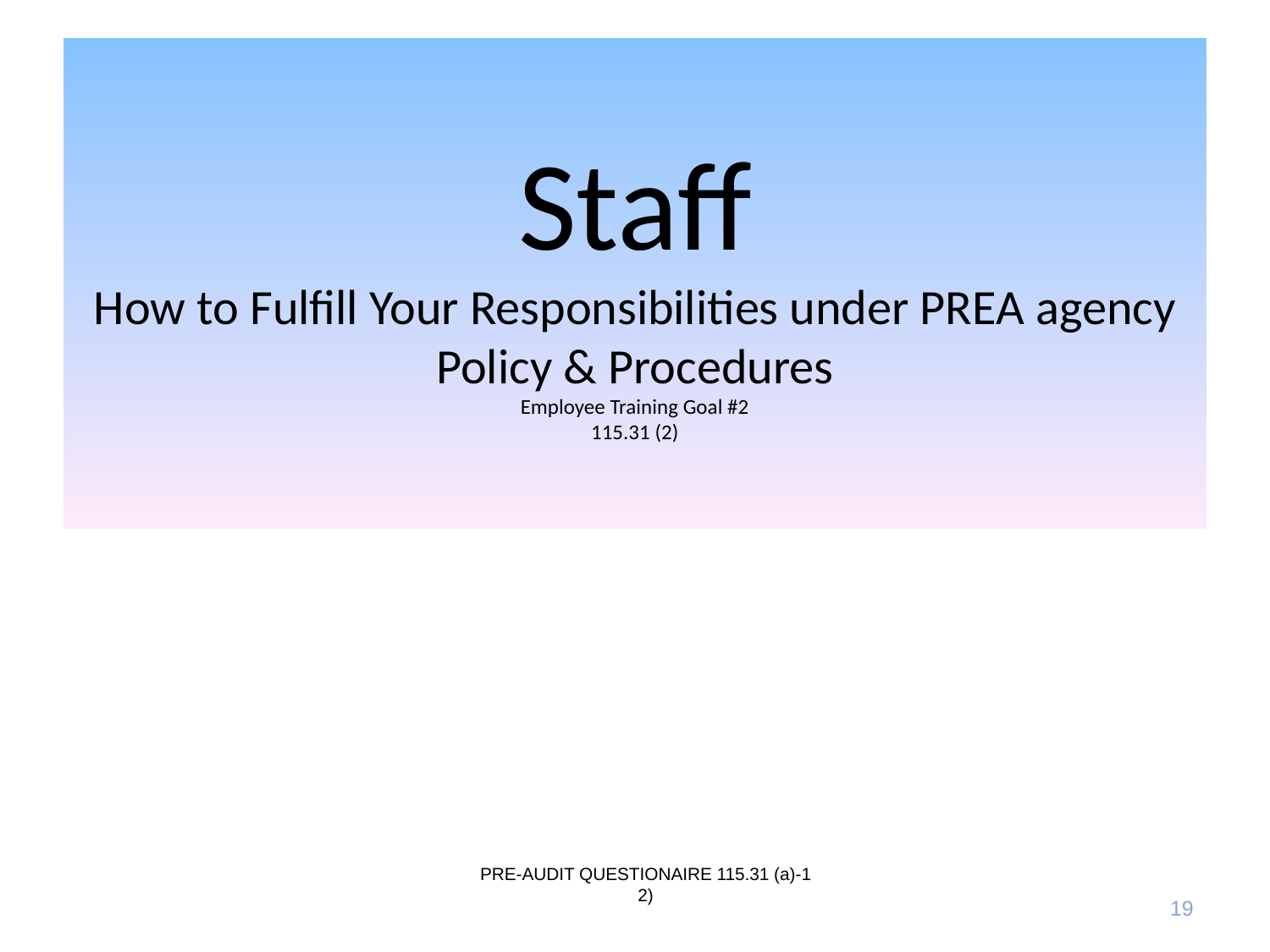

# Staff How to Fulfill Your Responsibilities under PREA agency Policy & Procedures Employee Training Goal #2 115.31 (2)
PRE-AUDIT QUESTIONAIRE 115.31 (a)-1
2)
19